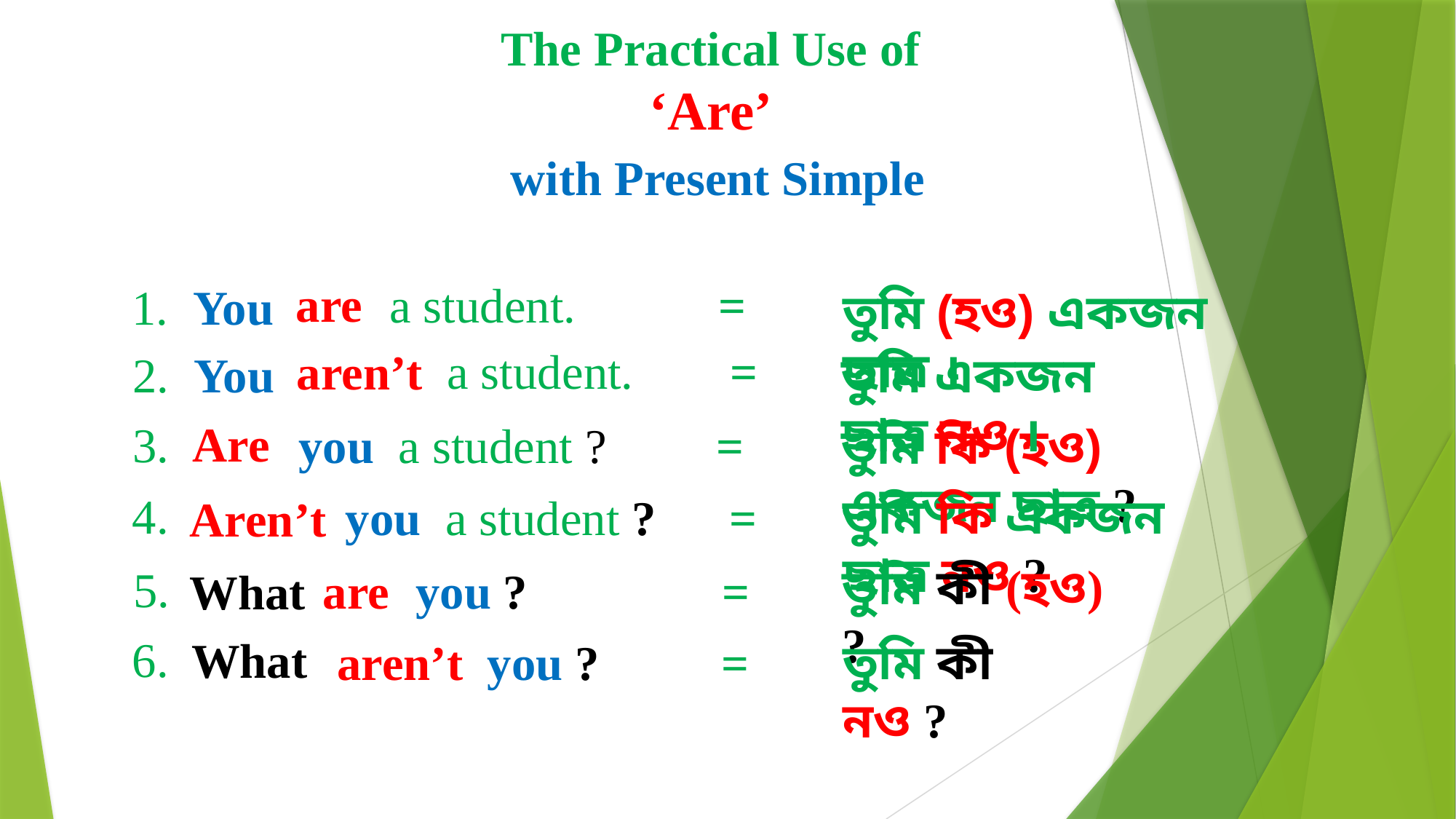

The Practical Use of
‘Are’
 with Present Simple
are
a student.           =
1.  You
তুমি (হও) একজন ছাত্র ।
a student.	     =
aren’t
2.  You
তুমি একজন ছাত্র নও ।
Are
3.
you  a student ?	       =
তুমি কি (হও) একজন ছাত্র ?
তুমি কি একজন ছাত্র নও ?
4.
you  a student ?      =
Aren’t
তুমি কী (হও) ?
5.
are  you ?                =
What
6.
What
তুমি কী নও ?
aren’t  you ?          =